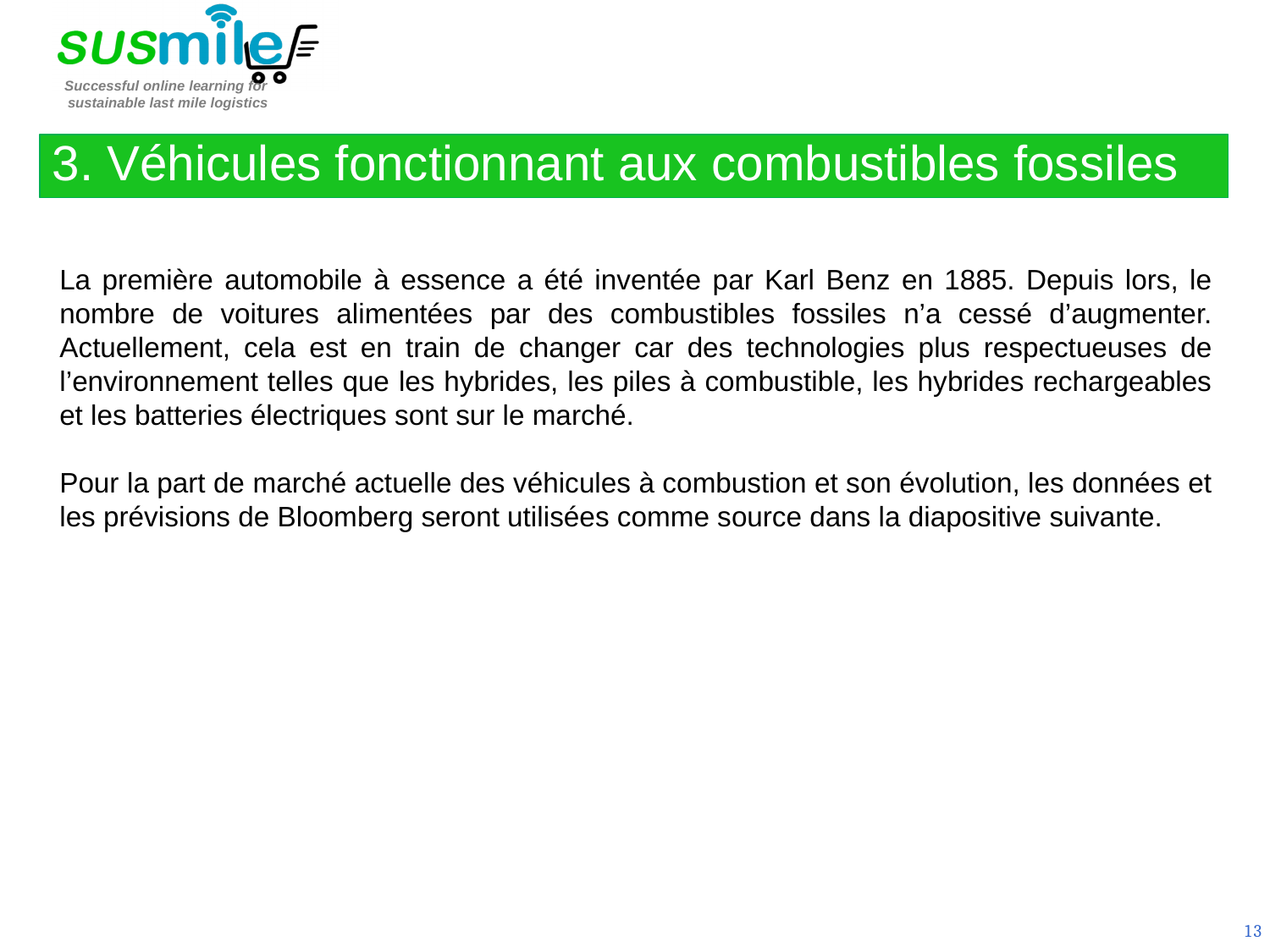

3. Véhicules fonctionnant aux combustibles fossiles
La première automobile à essence a été inventée par Karl Benz en 1885. Depuis lors, le nombre de voitures alimentées par des combustibles fossiles n’a cessé d’augmenter. Actuellement, cela est en train de changer car des technologies plus respectueuses de l’environnement telles que les hybrides, les piles à combustible, les hybrides rechargeables et les batteries électriques sont sur le marché.

Pour la part de marché actuelle des véhicules à combustion et son évolution, les données et les prévisions de Bloomberg seront utilisées comme source dans la diapositive suivante.

13